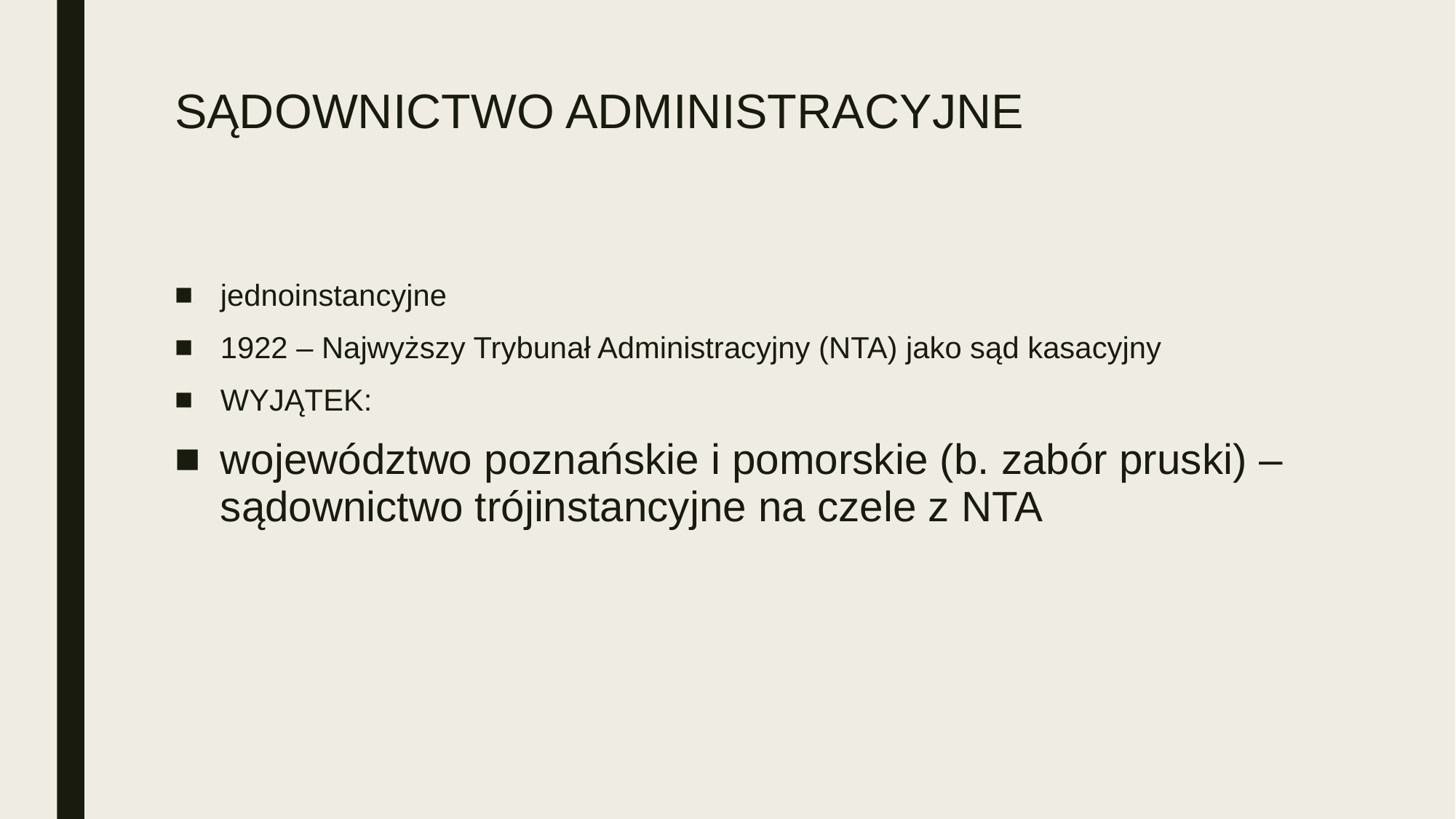

# SĄDOWNICTWO ADMINISTRACYJNE
jednoinstancyjne
1922 – Najwyższy Trybunał Administracyjny (NTA) jako sąd kasacyjny
WYJĄTEK:
województwo poznańskie i pomorskie (b. zabór pruski) – sądownictwo trójinstancyjne na czele z NTA